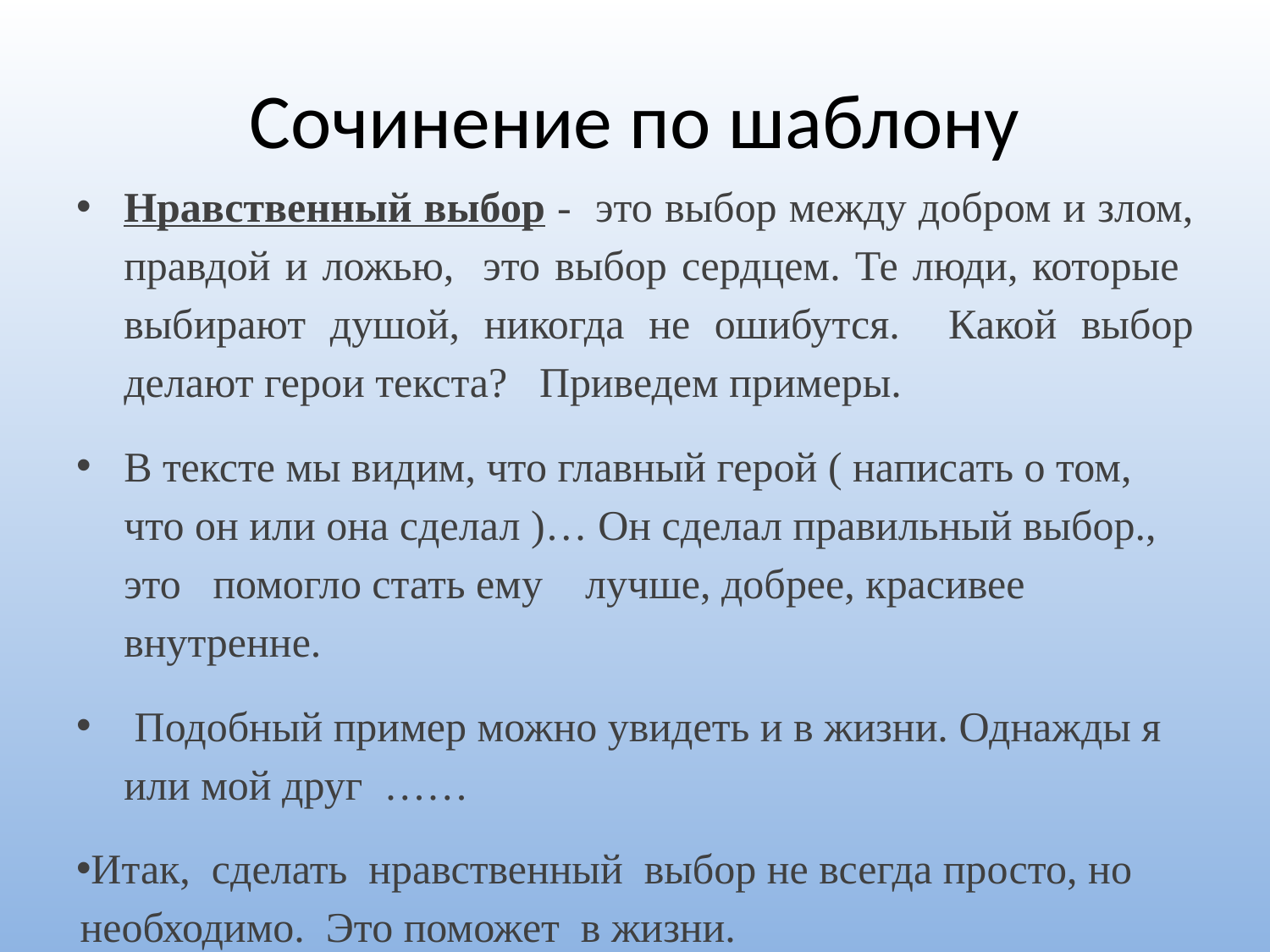

# Сочинение по шаблону
Нравственный выбор -  это выбор между добром и злом, правдой и ложью,  это выбор сердцем. Те люди, которые  выбирают душой, никогда не ошибутся.  Какой выбор делают герои текста?   Приведем примеры.
В тексте мы видим, что главный герой ( написать о том, что он или она сделал )… Он сделал правильный выбор., это   помогло стать ему    лучше, добрее, красивее внутренне.
 Подобный пример можно увидеть и в жизни. Однажды я или мой друг  ……
Итак,  сделать  нравственный  выбор не всегда просто, но необходимо.  Это поможет  в жизни.